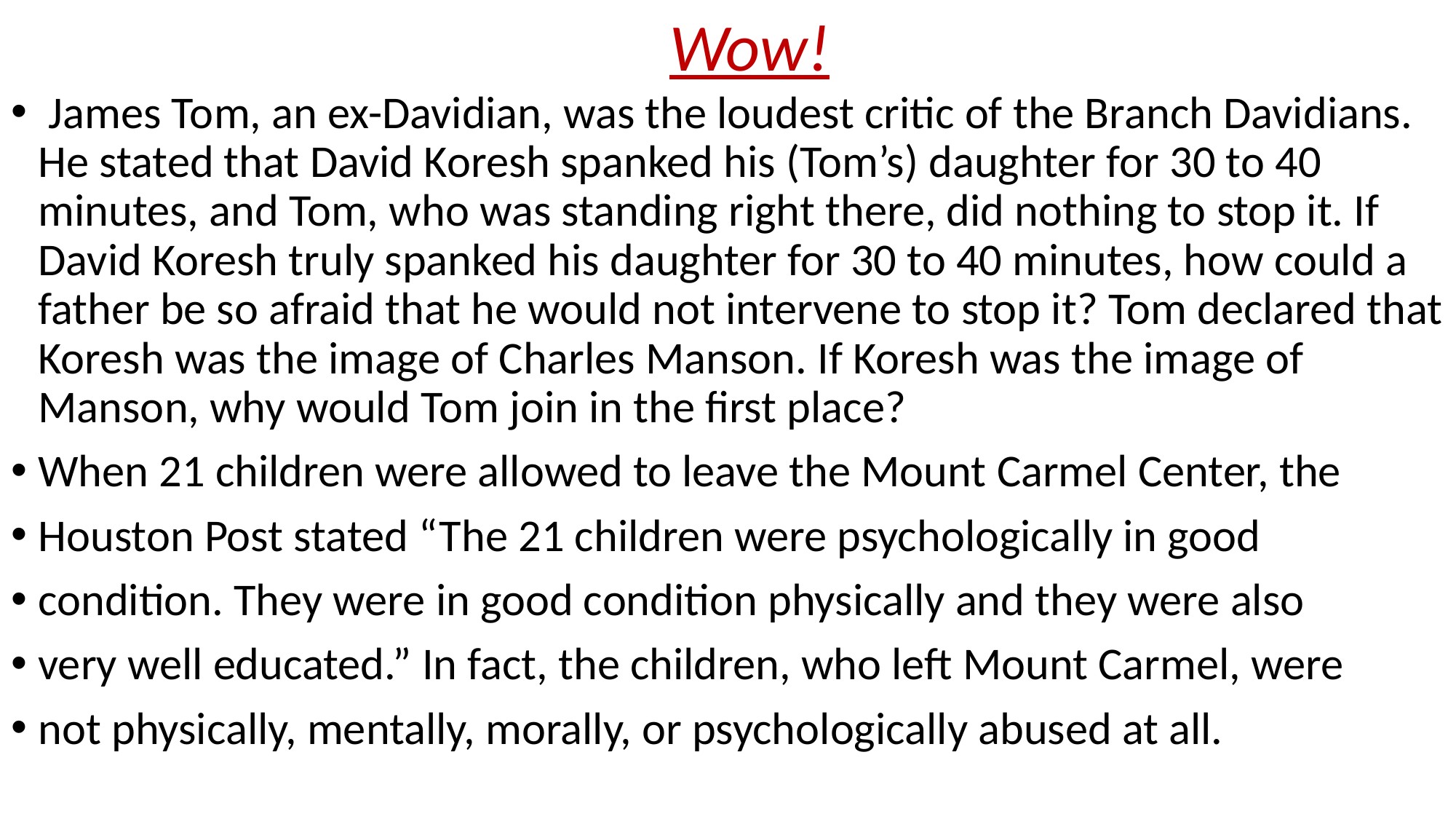

# Wow!
 James Tom, an ex-Davidian, was the loudest critic of the Branch Davidians. He stated that David Koresh spanked his (Tom’s) daughter for 30 to 40 minutes, and Tom, who was standing right there, did nothing to stop it. If David Koresh truly spanked his daughter for 30 to 40 minutes, how could a father be so afraid that he would not intervene to stop it? Tom declared that Koresh was the image of Charles Manson. If Koresh was the image of Manson, why would Tom join in the first place?
When 21 children were allowed to leave the Mount Carmel Center, the
Houston Post stated “The 21 children were psychologically in good
condition. They were in good condition physically and they were also
very well educated.” In fact, the children, who left Mount Carmel, were
not physically, mentally, morally, or psychologically abused at all.